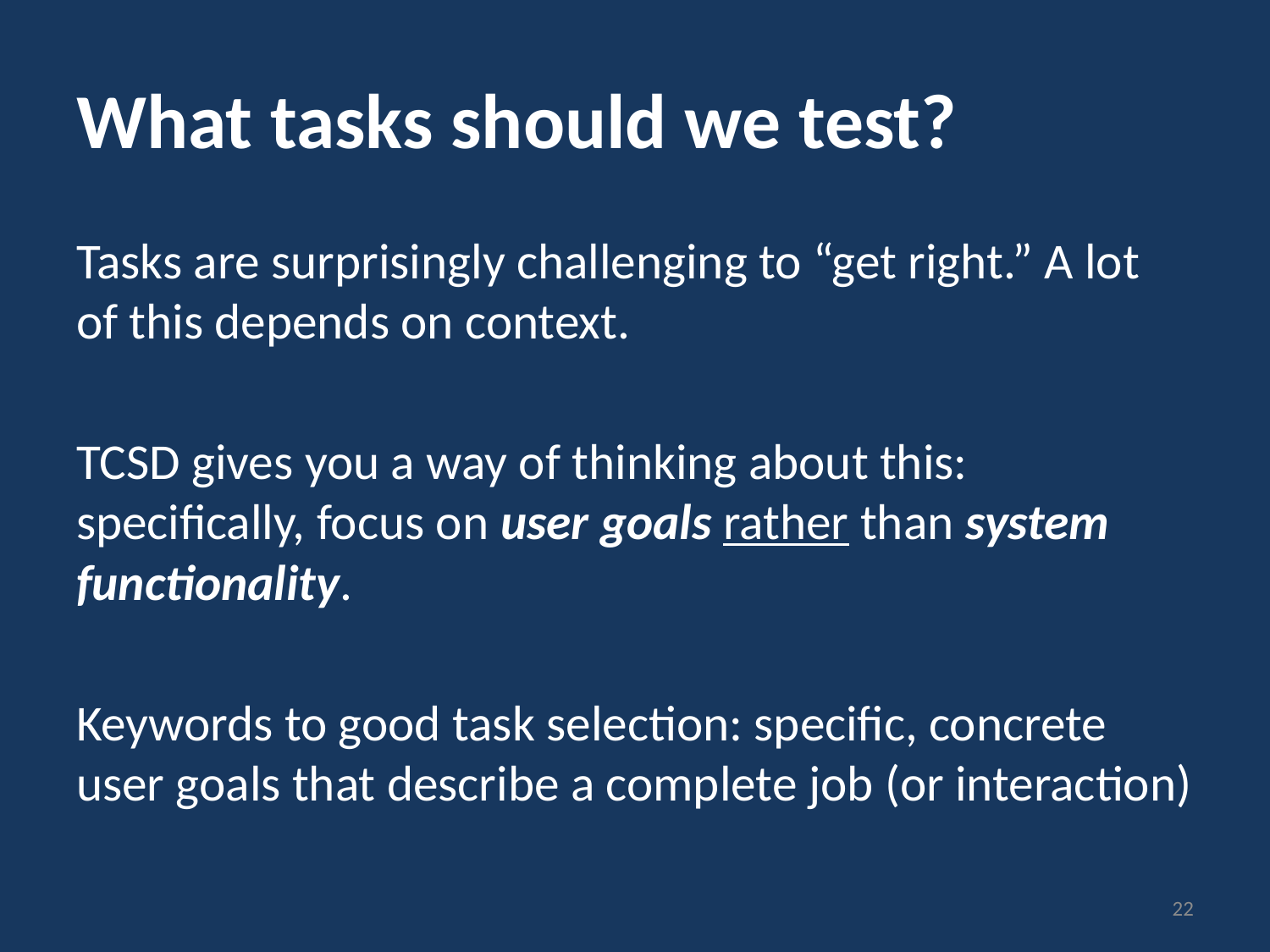

# What tasks should we test?
Tasks are surprisingly challenging to “get right.” A lot of this depends on context.

TCSD gives you a way of thinking about this: specifically, focus on user goals rather than system functionality.

Keywords to good task selection: specific, concrete user goals that describe a complete job (or interaction)
22